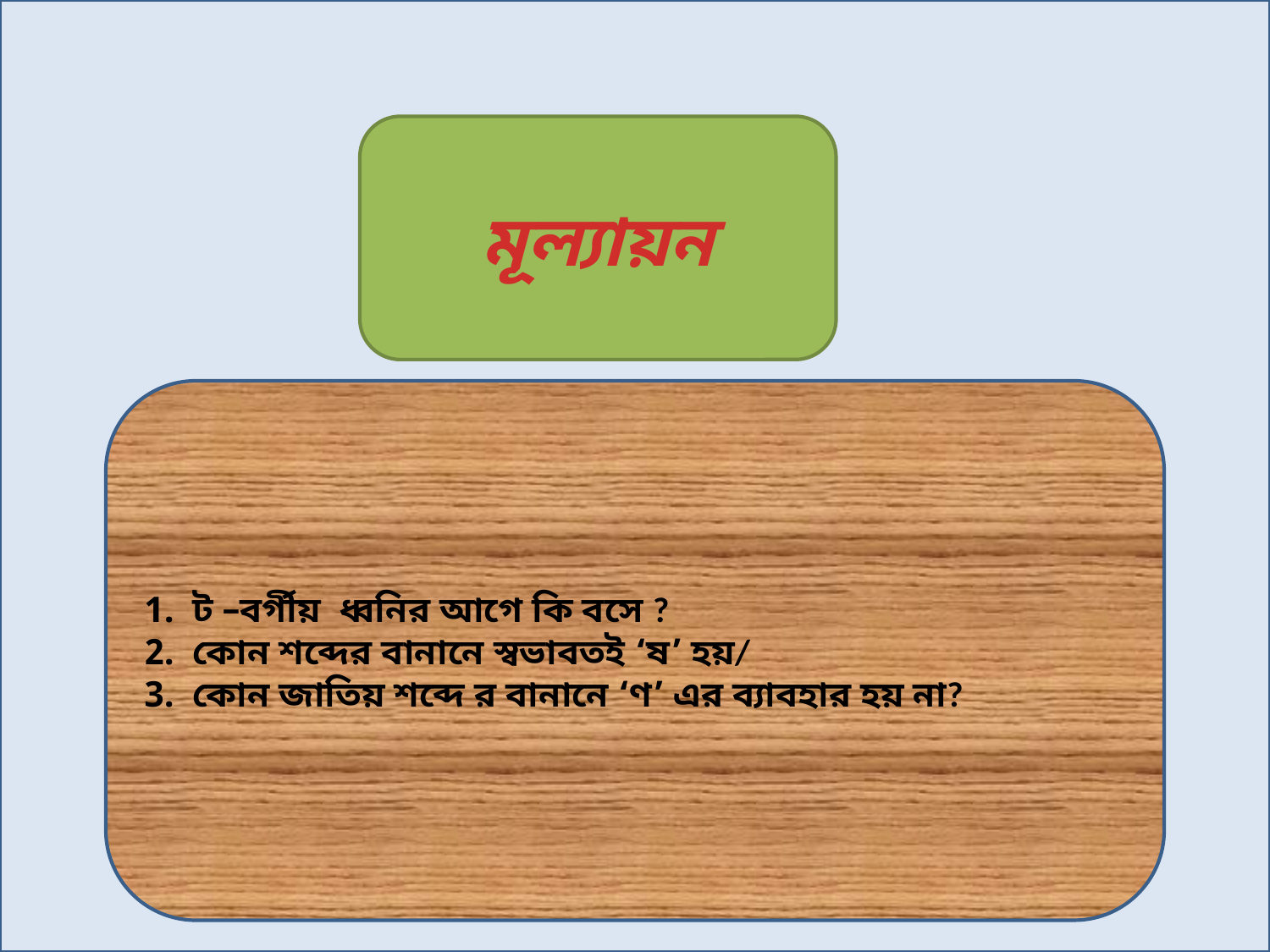

মূল্যায়ন
ট –বর্গীয়  ধ্বনির আগে কি বসে ?
কোন শব্দের বানানে স্বভাবতই ‘ষ’ হয়/
কোন জাতিয় শব্দে র বানানে ‘ণ’ এর ব্যাবহার হয় না?